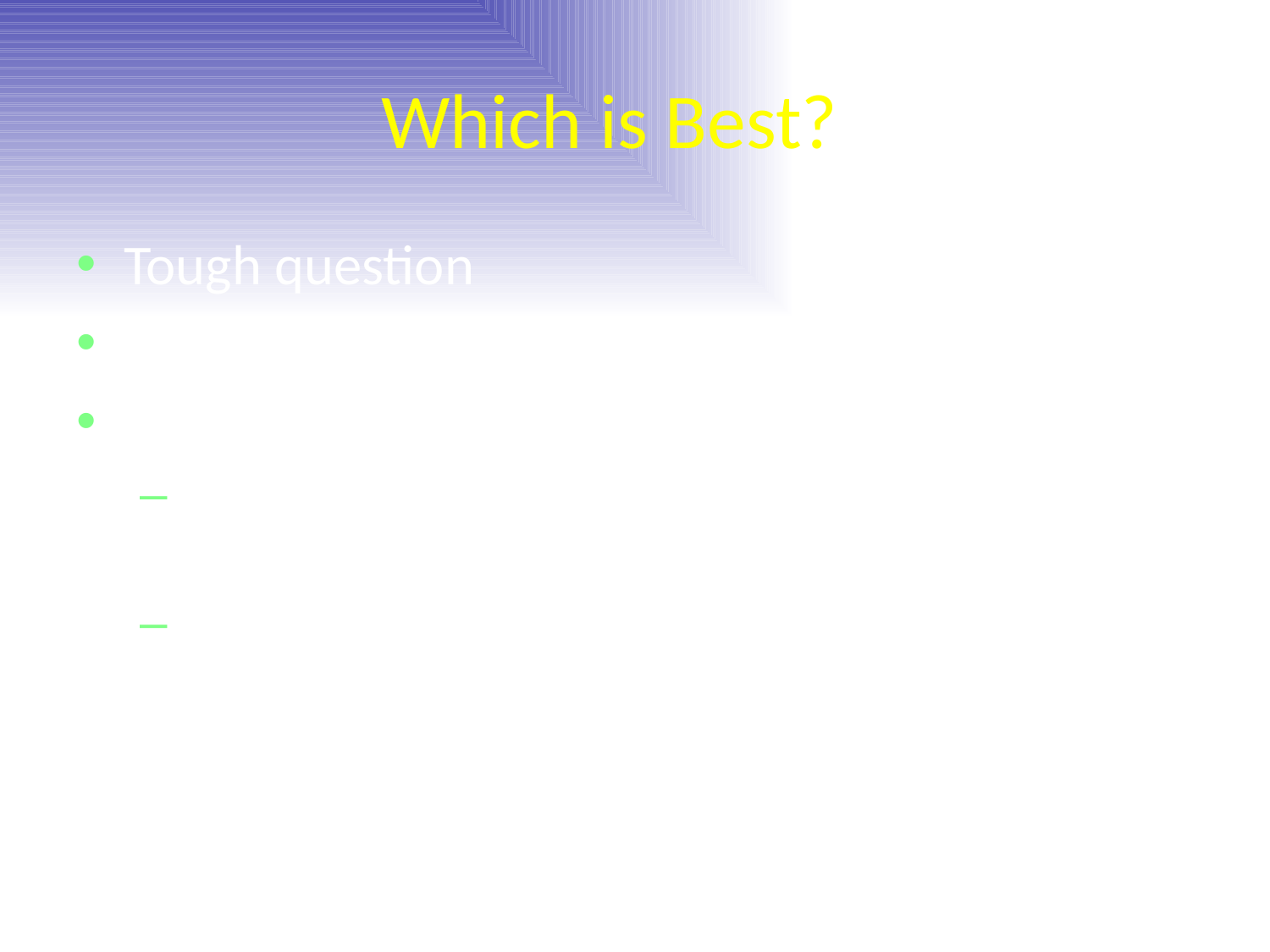

# Which is Best?
Tough question
 MPSS (Sequenom, Vernata)
Targeted Fetal DNA Sequencing
Ariosa DANSR/FORTE: hybridize, amplify, sequence
Natera: Massive multiplex isolation with SNP analysis